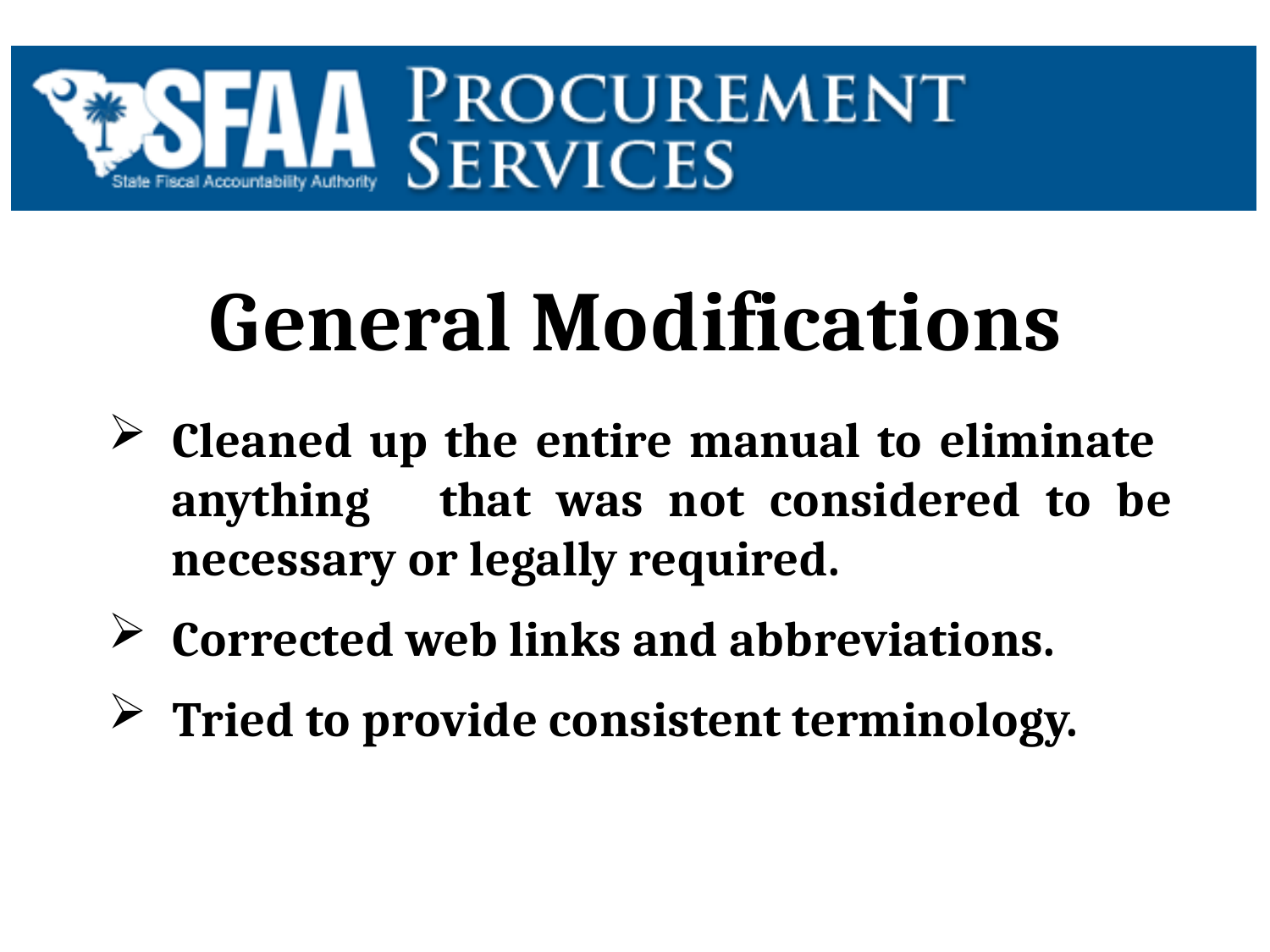

# General Modifications
Cleaned up the entire manual to eliminate  anything 	that was not considered to be necessary or legally required.
Corrected web links and abbreviations.
Tried to provide consistent terminology.